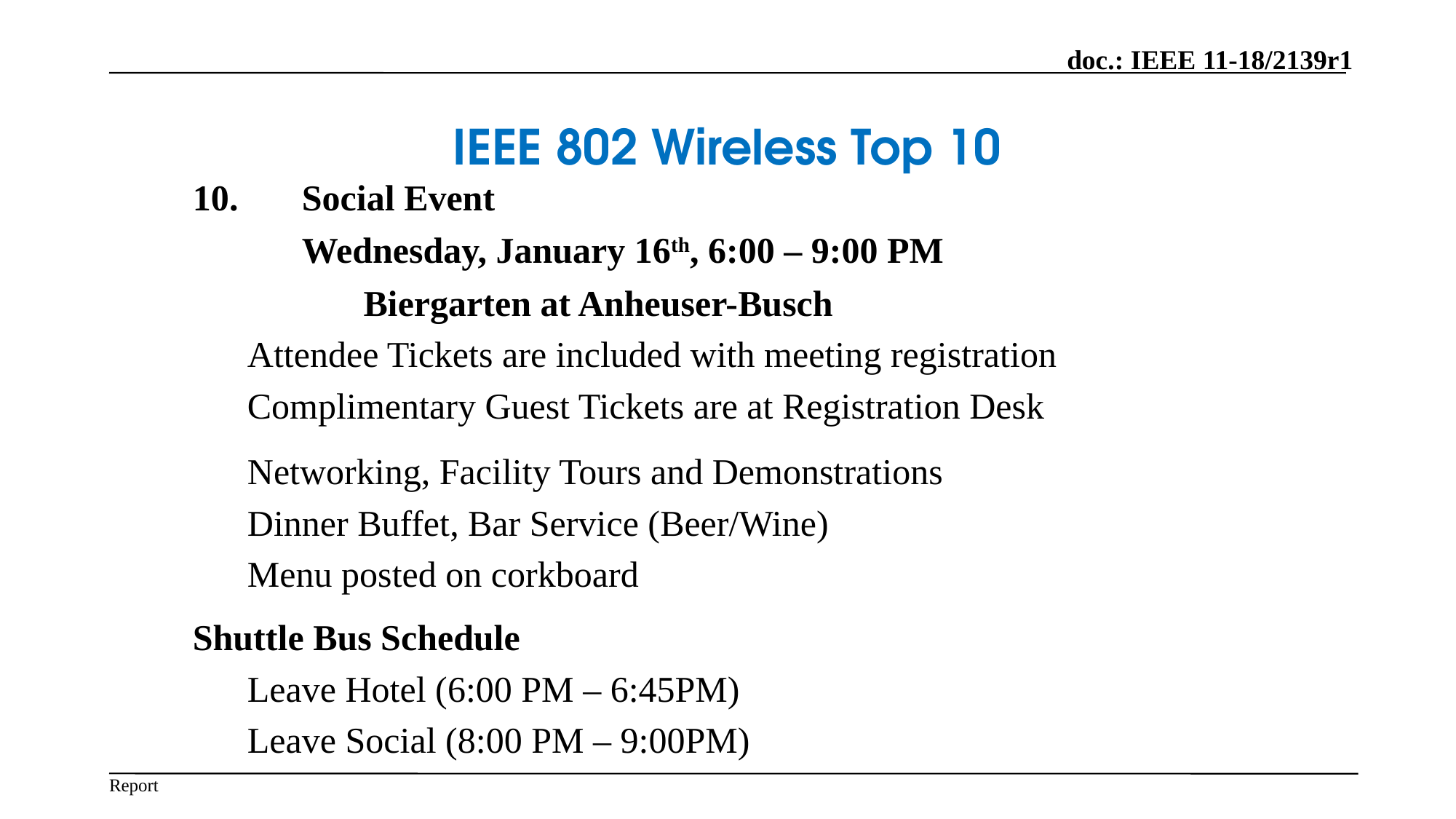

# IEEE 802 Wireless Top 10
10.	Social Event
	Wednesday, January 16th, 6:00 – 9:00 PM
		Biergarten at Anheuser-Busch
Attendee Tickets are included with meeting registration
Complimentary Guest Tickets are at Registration Desk

Networking, Facility Tours and Demonstrations
Dinner Buffet, Bar Service (Beer/Wine)
Menu posted on corkboard

Shuttle Bus Schedule
Leave Hotel (6:00 PM – 6:45PM)
Leave Social (8:00 PM – 9:00PM)